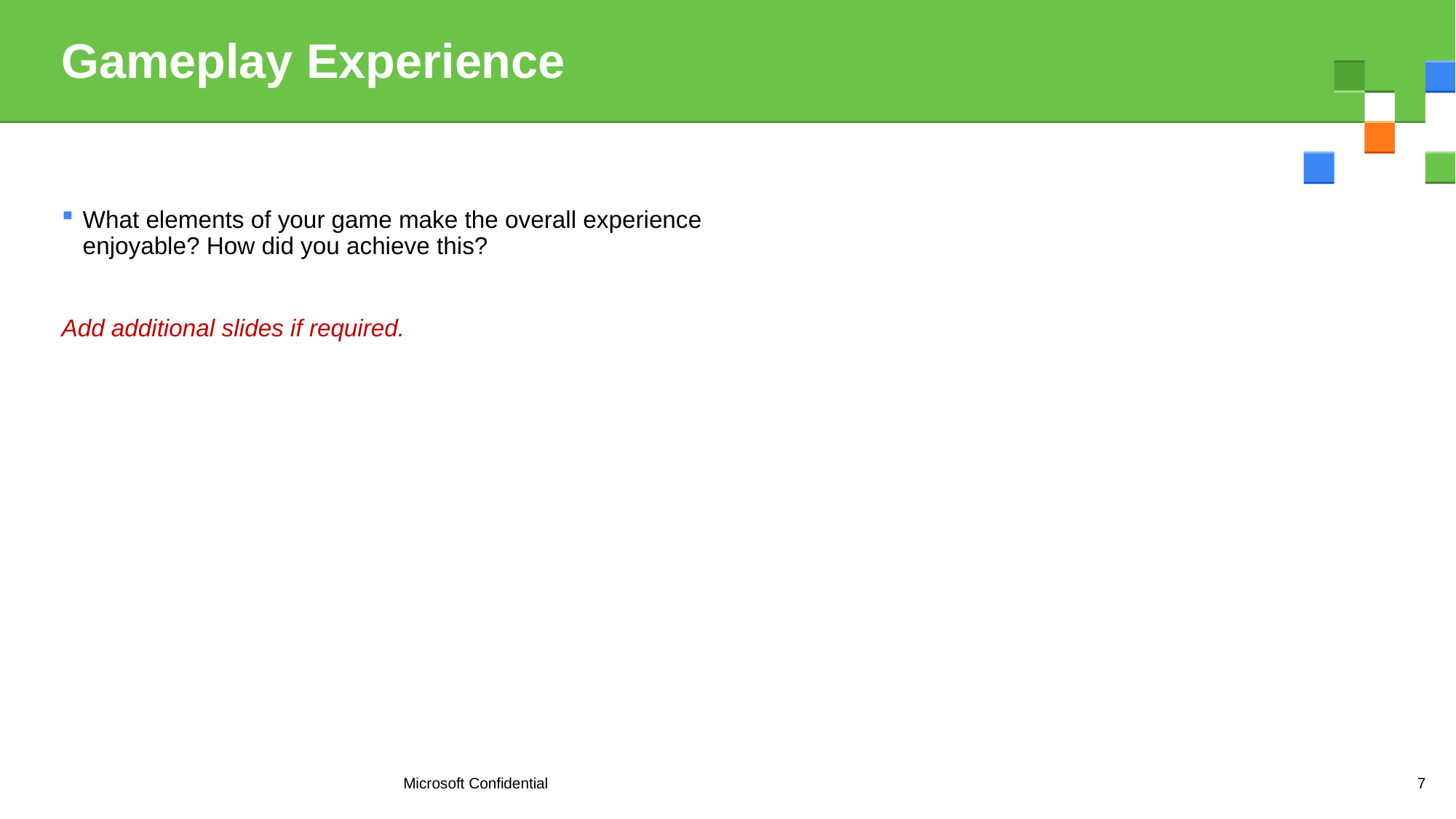

# Gameplay Experience
What elements of your game make the overall experience enjoyable? How did you achieve this?

Add additional slides if required.

Microsoft Confidential
7